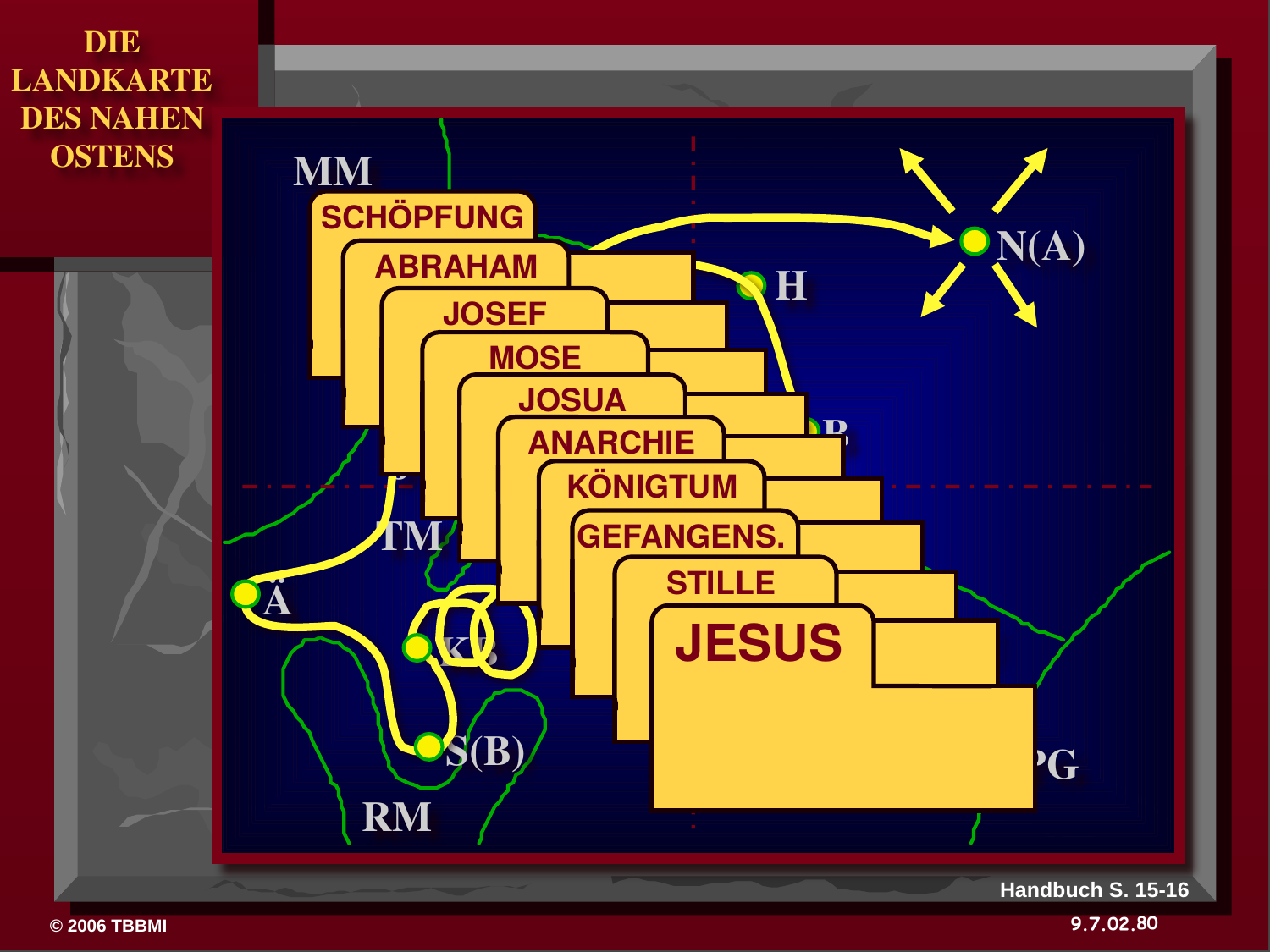

MM

   SCHÖPFUNG

N(A)

   ABRAHAM

H

   JOSEF

SG

   MOSE

K

ER

   JOSUA

B

   ANARCHIE

J
N(B)

   KÖNIGTUM

TM

  GEFANGENS.

STILLE

Ä

JESUS

U
KB

S(B)
PG

RM

Handbuch S. 15-16
80